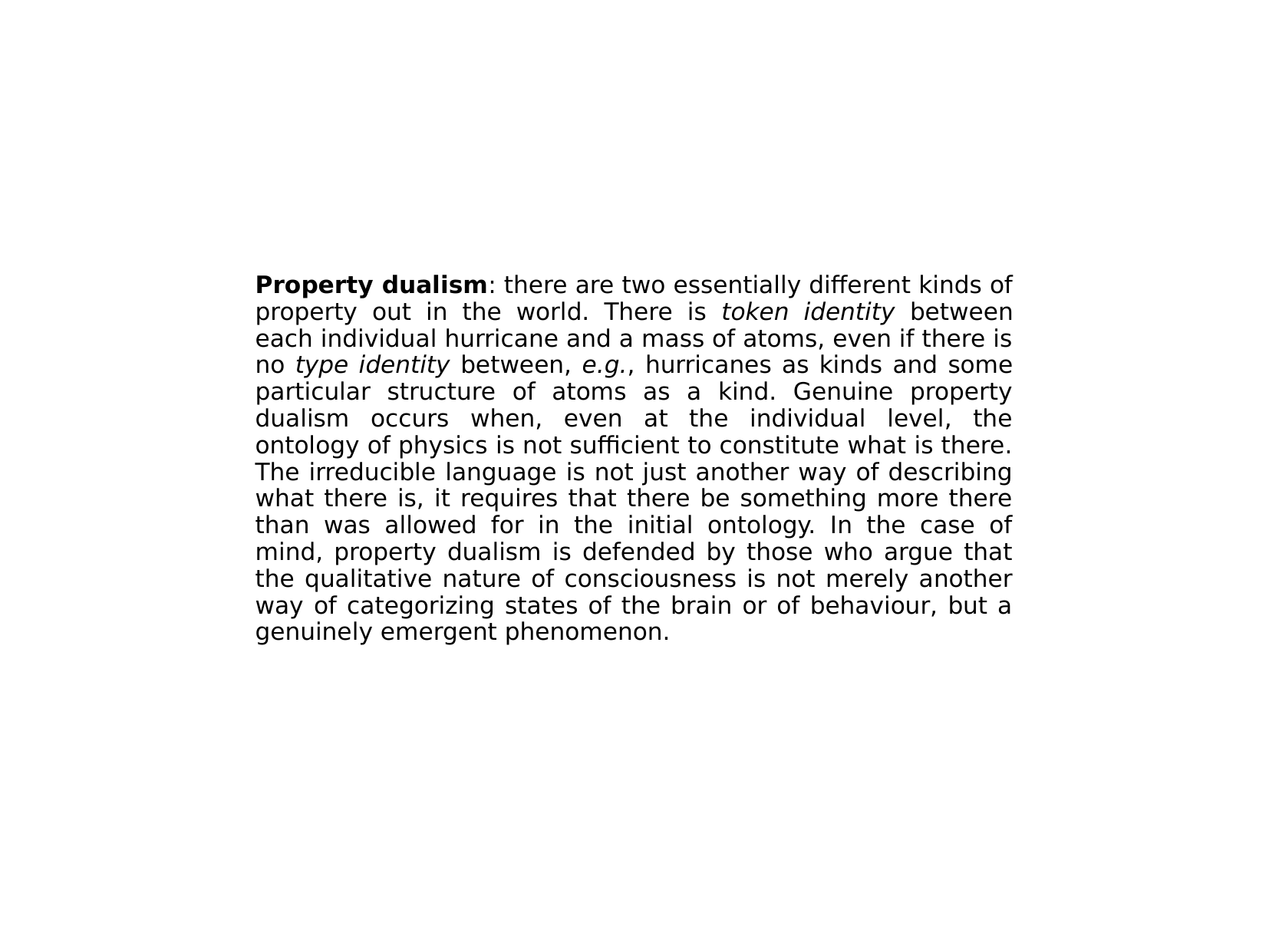

Property dualism: there are two essentially different kinds of property out in the world. There is token identity between each individual hurricane and a mass of atoms, even if there is no type identity between, e.g., hurricanes as kinds and some particular structure of atoms as a kind. Genuine property dualism occurs when, even at the individual level, the ontology of physics is not sufficient to constitute what is there. The irreducible language is not just another way of describing what there is, it requires that there be something more there than was allowed for in the initial ontology. In the case of mind, property dualism is defended by those who argue that the qualitative nature of consciousness is not merely another way of categorizing states of the brain or of behaviour, but a genuinely emergent phenomenon.